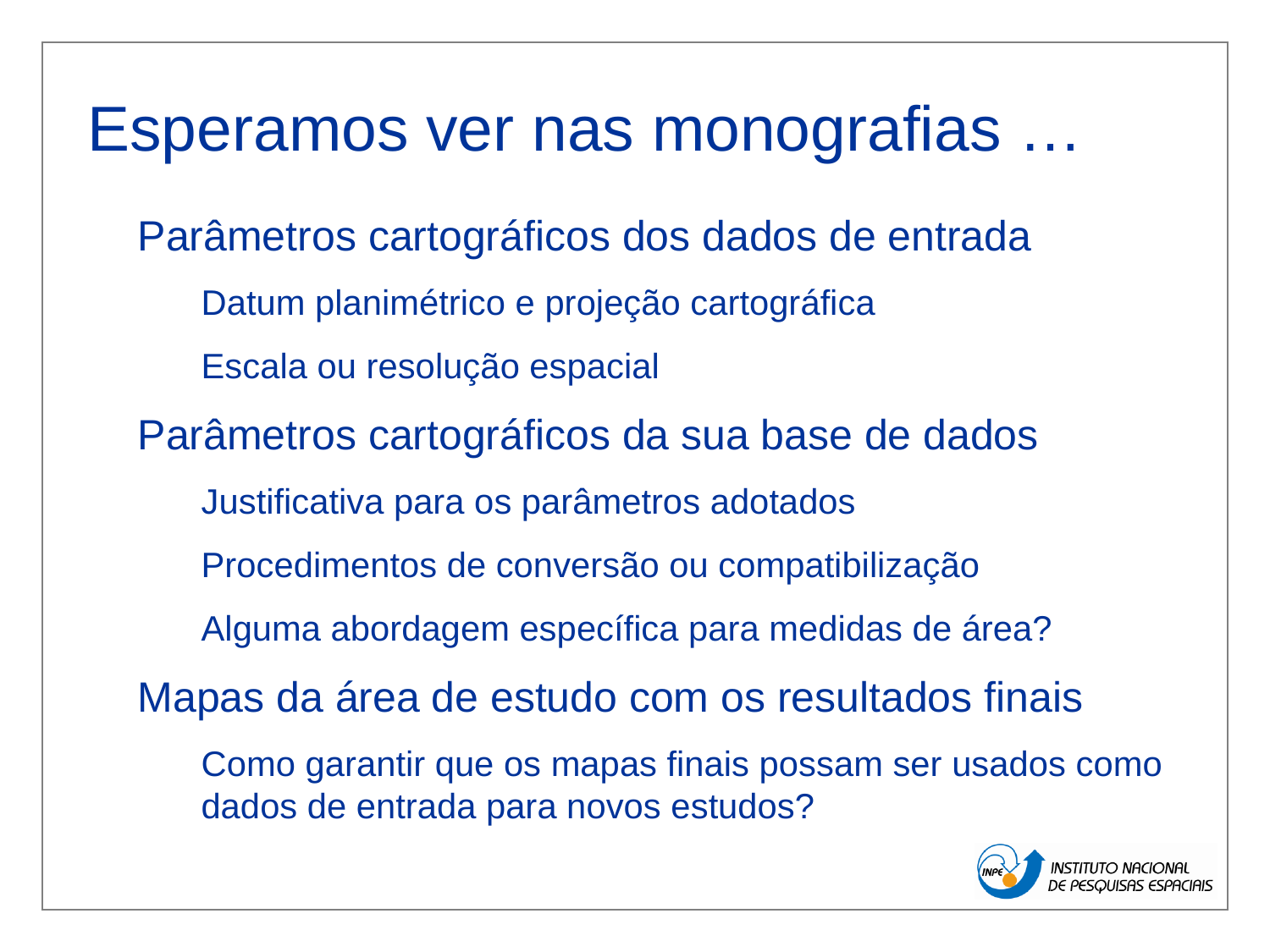

# Esperamos ver nas monografias …
Parâmetros cartográficos dos dados de entrada
Datum planimétrico e projeção cartográfica
Escala ou resolução espacial
Parâmetros cartográficos da sua base de dados
Justificativa para os parâmetros adotados
Procedimentos de conversão ou compatibilização
Alguma abordagem específica para medidas de área?
Mapas da área de estudo com os resultados finais
Como garantir que os mapas finais possam ser usados como dados de entrada para novos estudos?